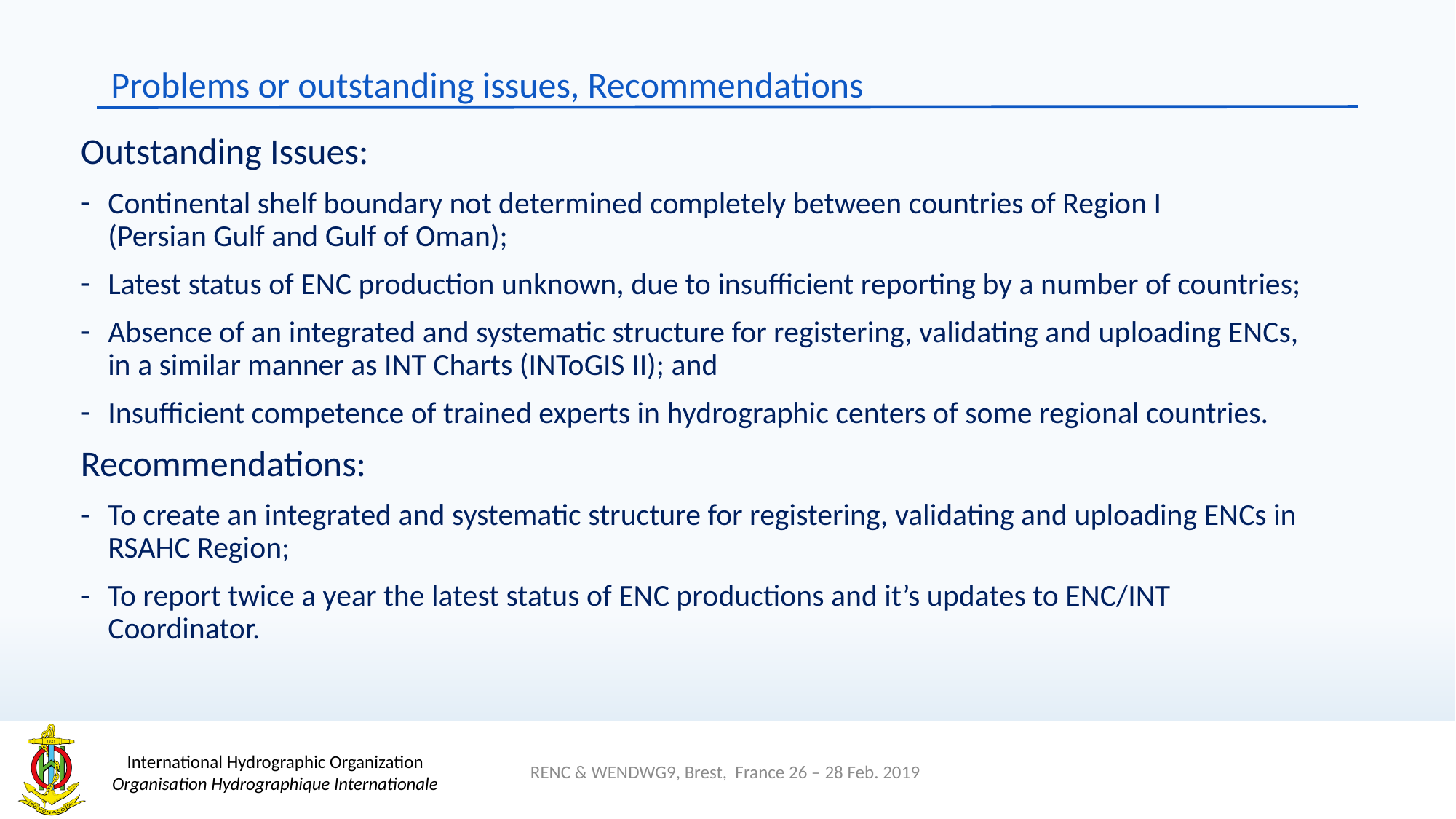

# Problems or outstanding issues, Recommendations
Outstanding Issues:
Continental shelf boundary not determined completely between countries of Region I
(Persian Gulf and Gulf of Oman);
Latest status of ENC production unknown, due to insufficient reporting by a number of countries;
Absence of an integrated and systematic structure for registering, validating and uploading ENCs, in a similar manner as INT Charts (INToGIS II); and
Insufficient competence of trained experts in hydrographic centers of some regional countries.
Recommendations:
To create an integrated and systematic structure for registering, validating and uploading ENCs in RSAHC Region;
To report twice a year the latest status of ENC productions and it’s updates to ENC/INT Coordinator.

RENC & WENDWG9, Brest,  France 26 – 28 Feb. 2019